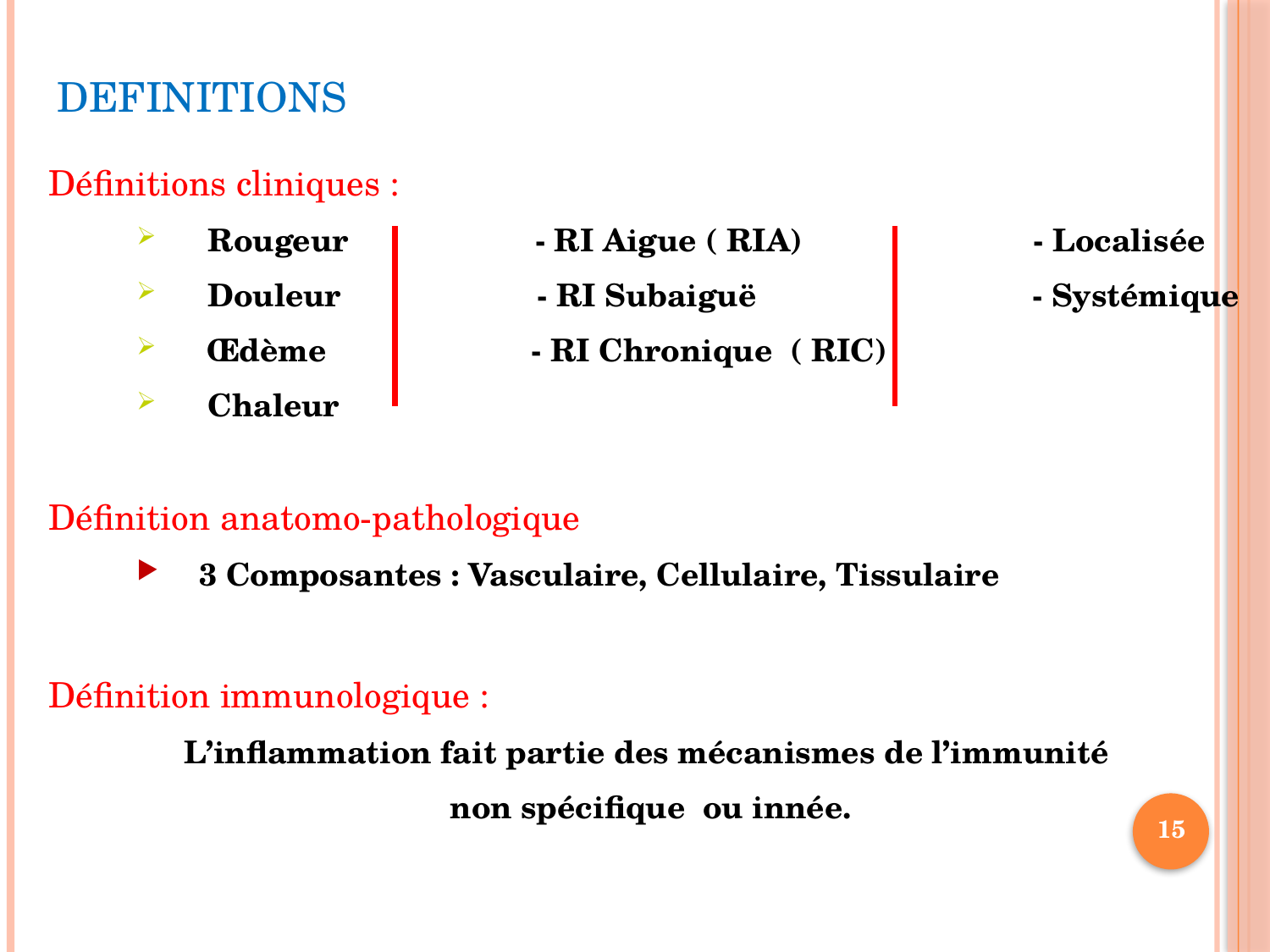

DEFINITIONS
Définitions cliniques :
 Rougeur                     - RI Aigue ( RIA)                          - Localisée
 Douleur                      - RI Subaiguë                               - Systémique
 Œdème                       - RI Chronique  ( RIC)
 Chaleur

Définition anatomo-pathologique
3 Composantes : Vasculaire, Cellulaire, Tissulaire

Définition immunologique :
L’inflammation fait partie des mécanismes de l’immunité
non spécifique  ou innée.
15